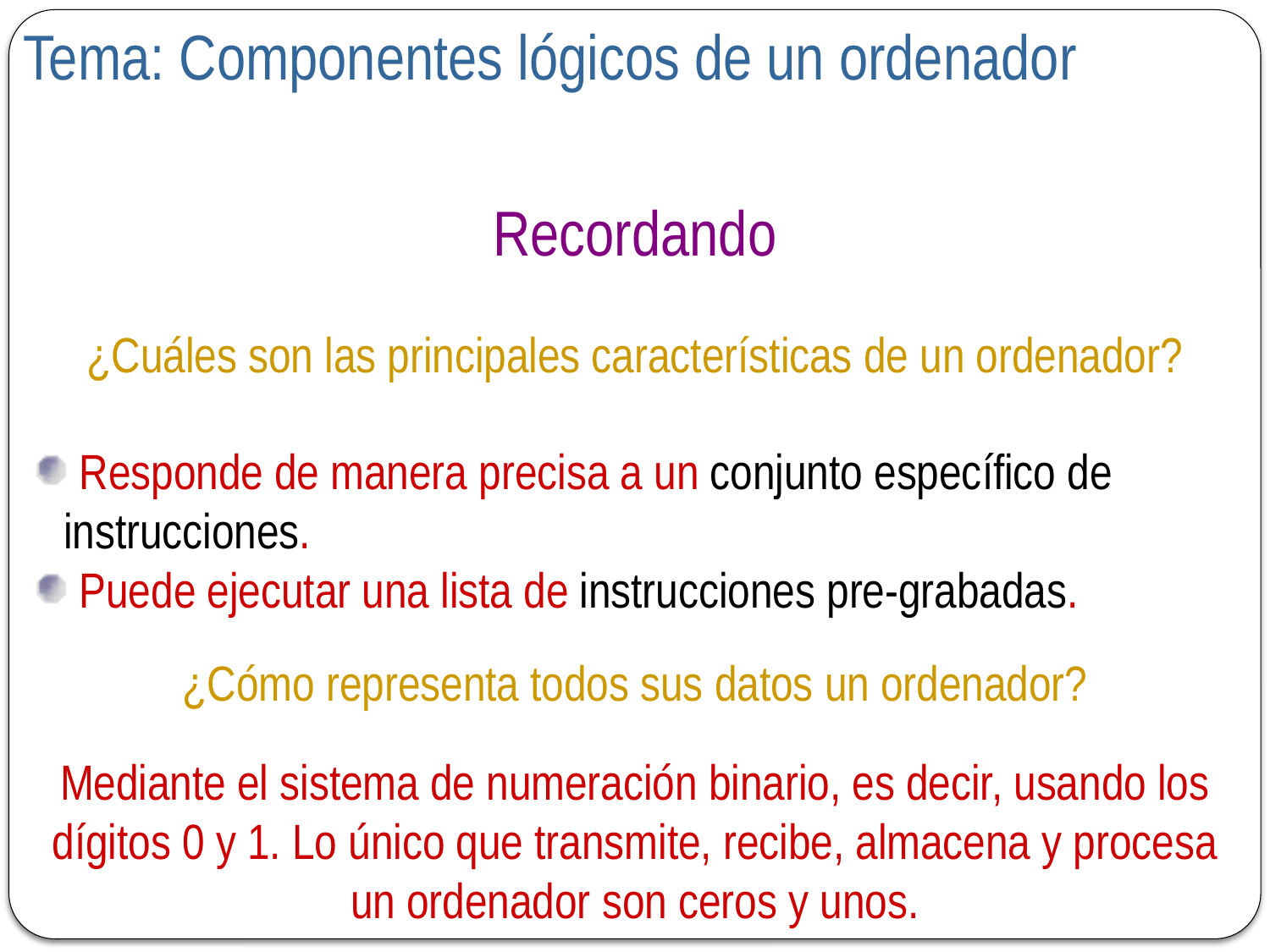

Tema: Componentes lógicos de un ordenador
Recordando
¿Cuáles son las principales características de un ordenador?
 Responde de manera precisa a un conjunto específico de instrucciones.
 Puede ejecutar una lista de instrucciones pre-grabadas.
¿Cómo representa todos sus datos un ordenador?
Mediante el sistema de numeración binario, es decir, usando los dígitos 0 y 1. Lo único que transmite, recibe, almacena y procesa un ordenador son ceros y unos.